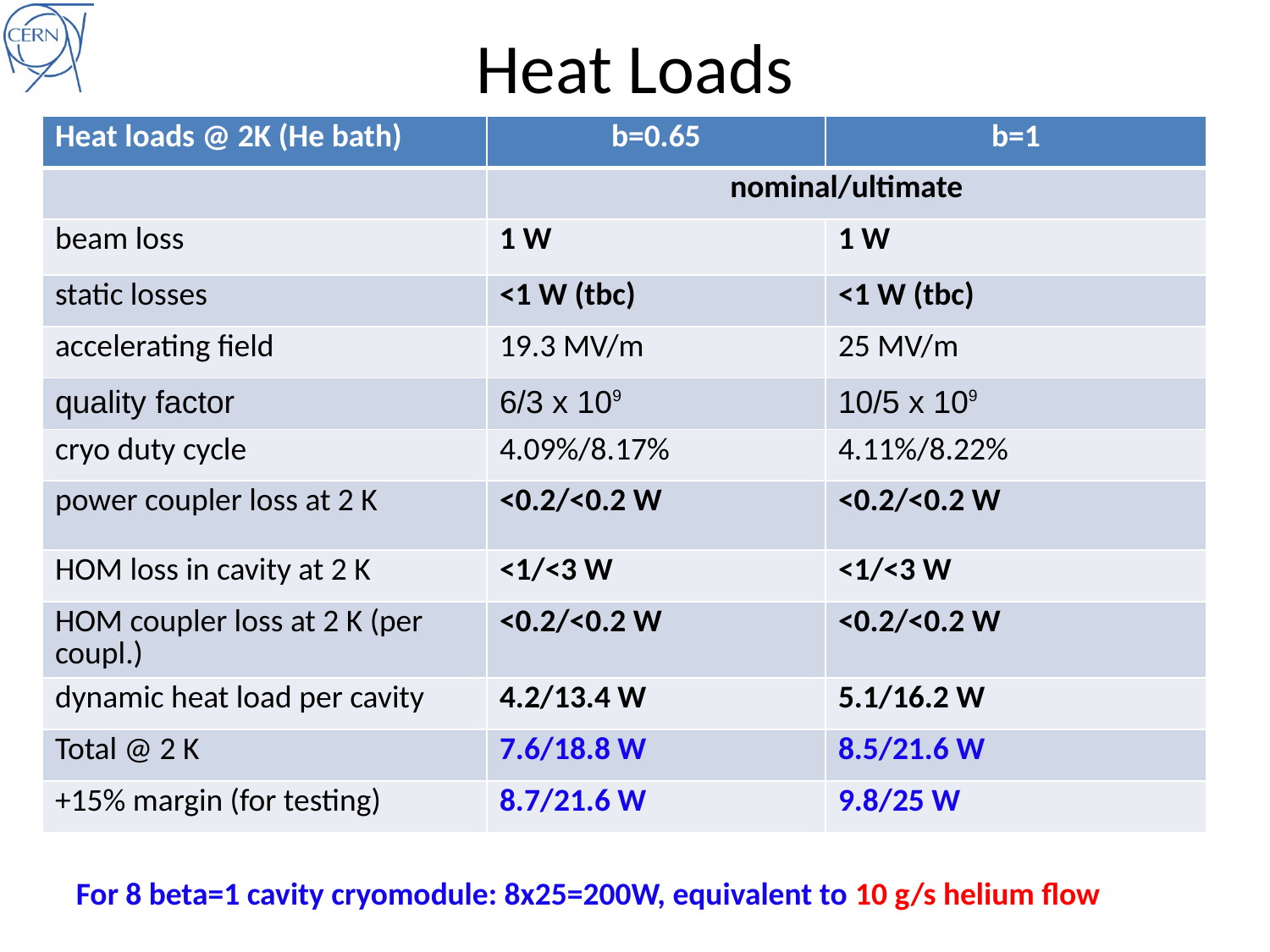

# Heat Loads
| Heat loads @ 2K (He bath) | b=0.65 | b=1 |
| --- | --- | --- |
|  | nominal/ultimate |  |
| beam loss | 1 W | 1 W |
| static losses | <1 W (tbc) | <1 W (tbc) |
| accelerating field | 19.3 MV/m | 25 MV/m |
| quality factor | 6/3 x 109 | 10/5 x 109 |
| cryo duty cycle | 4.09%/8.17% | 4.11%/8.22% |
| power coupler loss at 2 K | <0.2/<0.2 W | <0.2/<0.2 W |
| HOM loss in cavity at 2 K | <1/<3 W | <1/<3 W |
| HOM coupler loss at 2 K (per coupl.) | <0.2/<0.2 W | <0.2/<0.2 W |
| dynamic heat load per cavity | 4.2/13.4 W | 5.1/16.2 W |
| Total @ 2 K | 7.6/18.8 W | 8.5/21.6 W |
| +15% margin (for testing) | 8.7/21.6 W | 9.8/25 W |
For 8 beta=1 cavity cryomodule: 8x25=200W, equivalent to 10 g/s helium flow